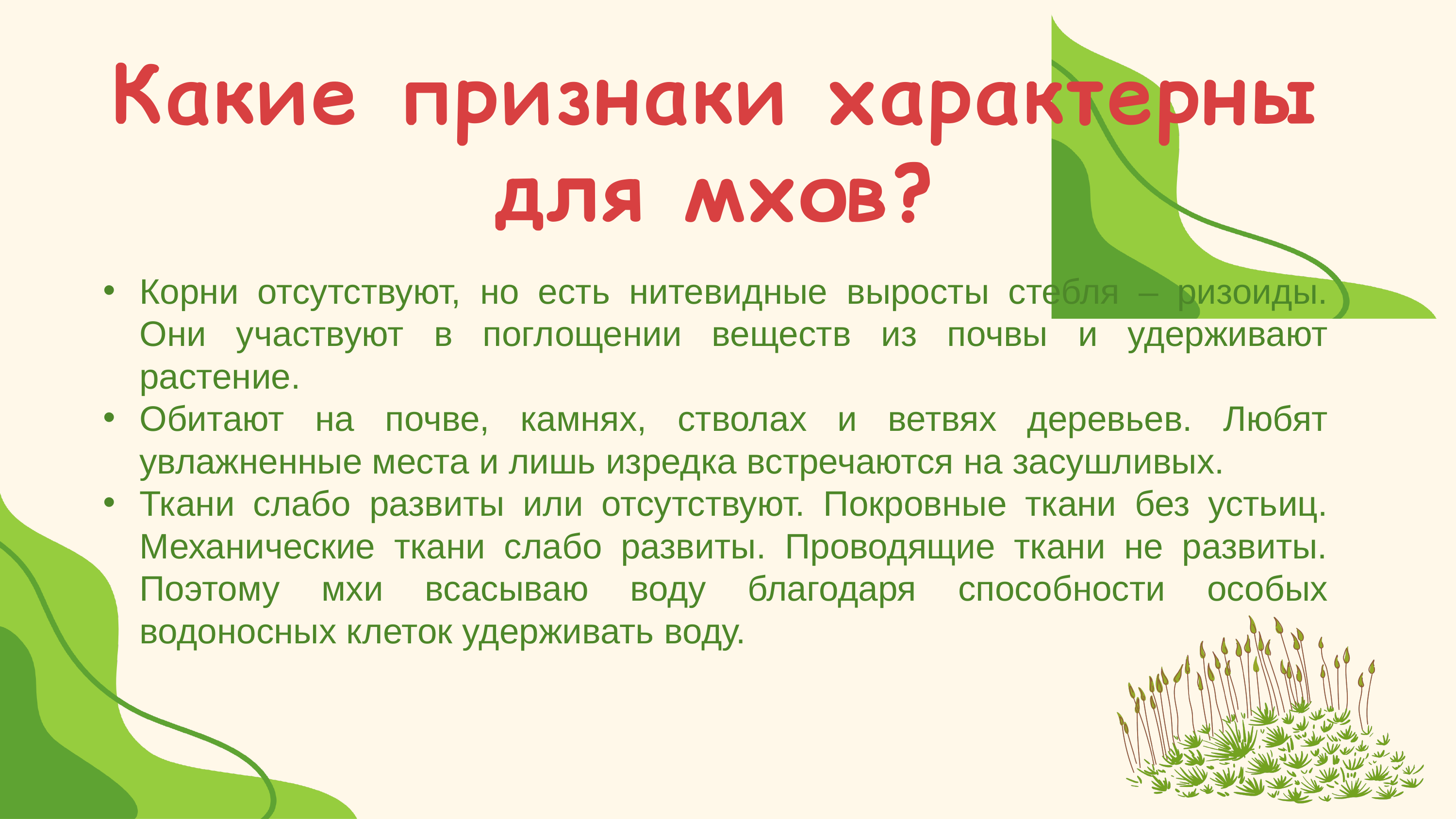

Какие признаки характерны для мхов?
Корни отсутствуют, но есть нитевидные выросты стебля – ризоиды. Они участвуют в поглощении веществ из почвы и удерживают растение.
Обитают на почве, камнях, стволах и ветвях деревьев. Любят увлажненные места и лишь изредка встречаются на засушливых.
Ткани слабо развиты или отсутствуют. Покровные ткани без устьиц. Механические ткани слабо развиты. Проводящие ткани не развиты. Поэтому мхи всасываю воду благодаря способности особых водоносных клеток удерживать воду.